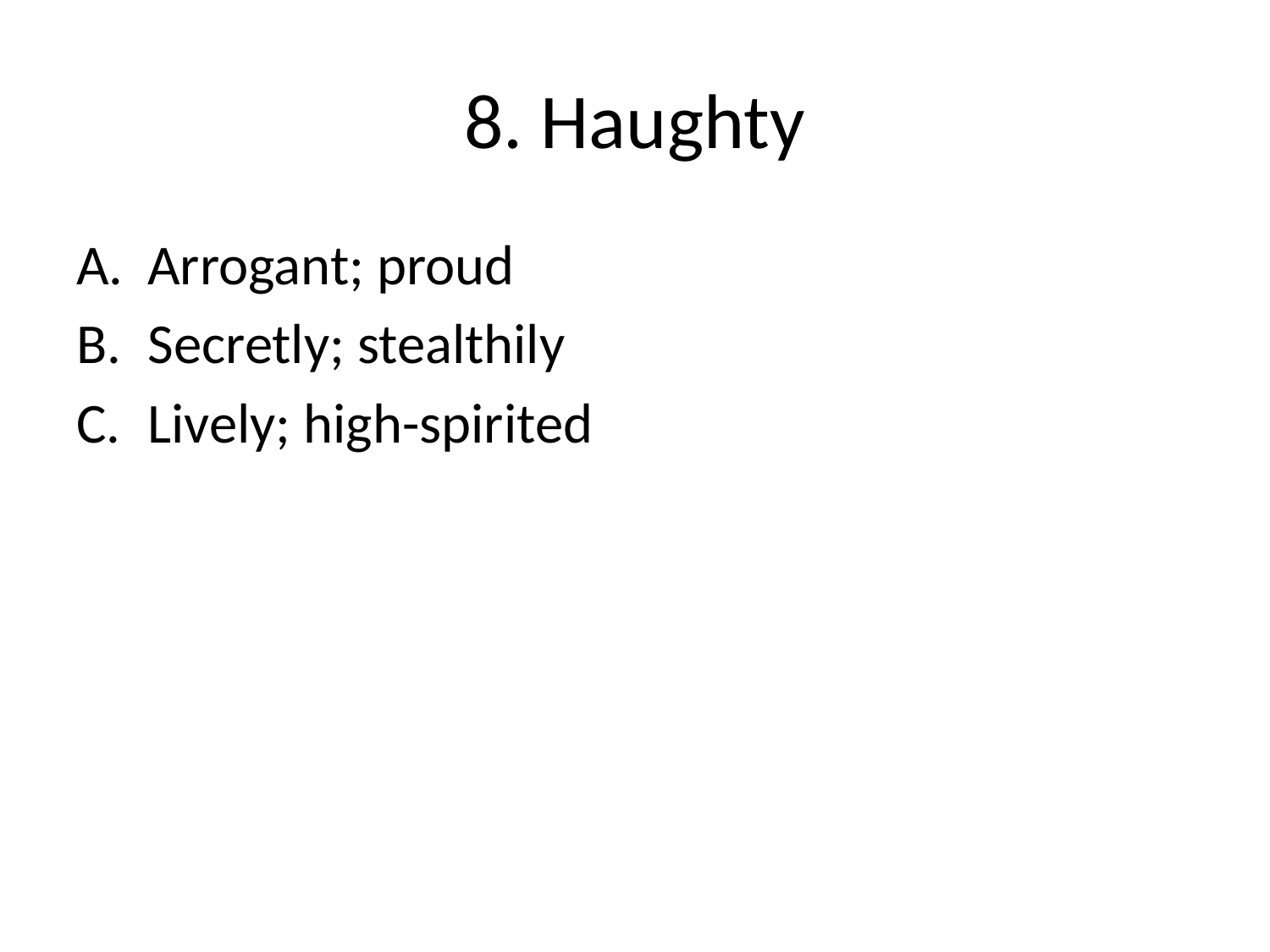

# 8. Haughty
Arrogant; proud
Secretly; stealthily
Lively; high-spirited